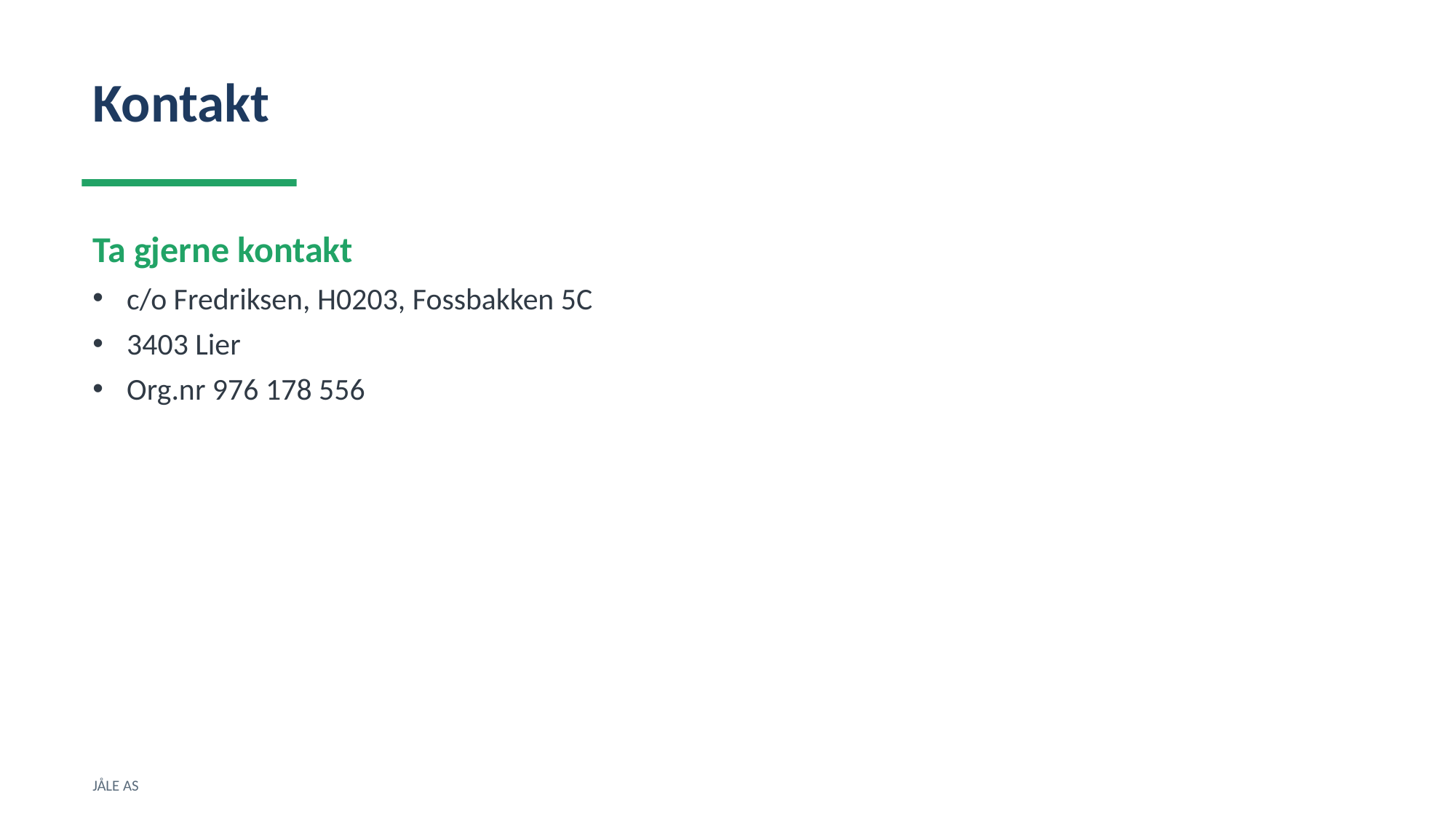

Kontakt

Ta gjerne kontakt
c/o Fredriksen, H0203, Fossbakken 5C
3403 Lier
Org.nr 976 178 556
JÅLE AS